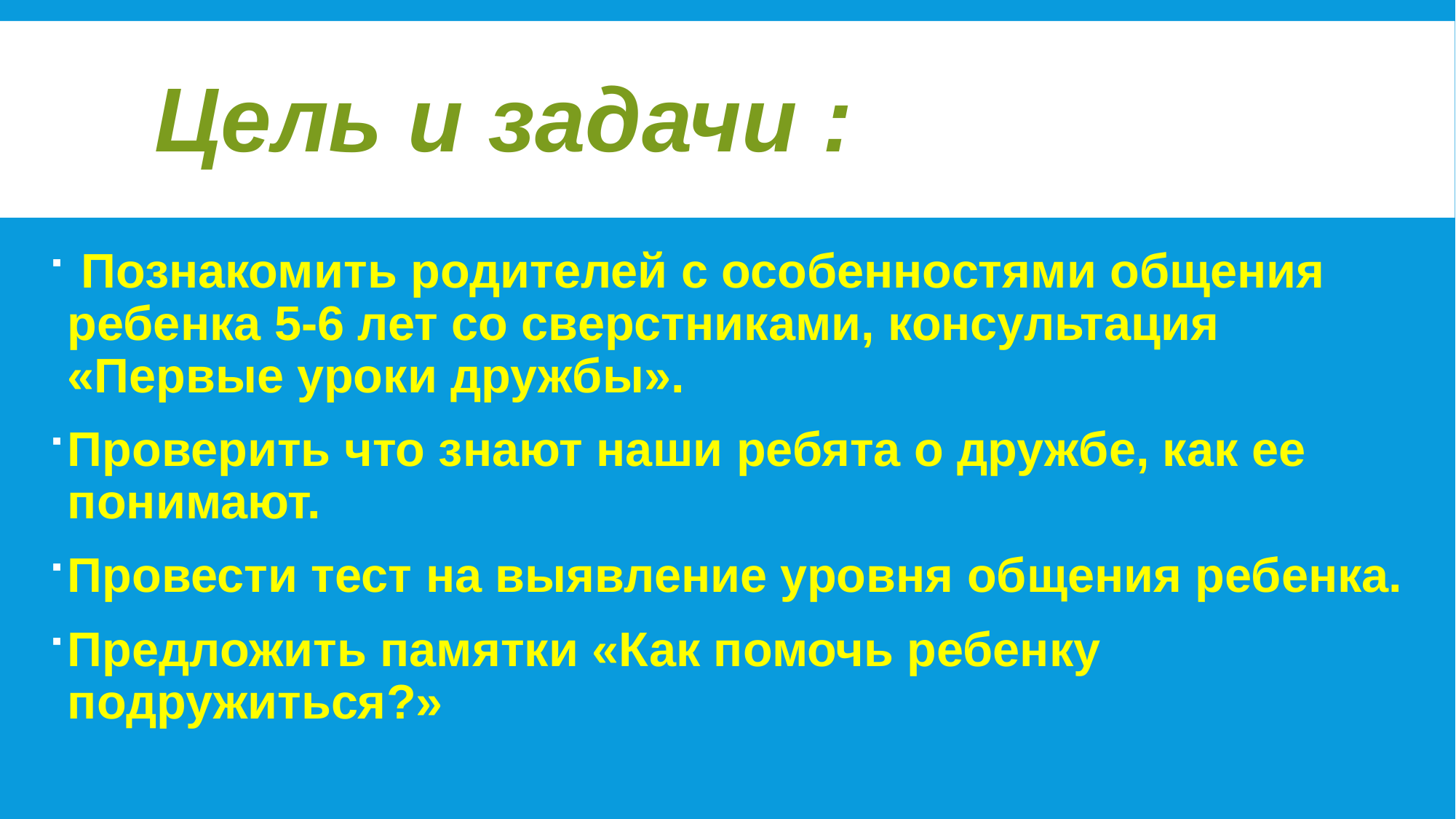

# Цель и задачи :
 Познакомить родителей с особенностями общения ребенка 5-6 лет со сверстниками, консультация «Первые уроки дружбы».
Проверить что знают наши ребята о дружбе, как ее понимают.
Провести тест на выявление уровня общения ребенка.
Предложить памятки «Как помочь ребенку подружиться?»